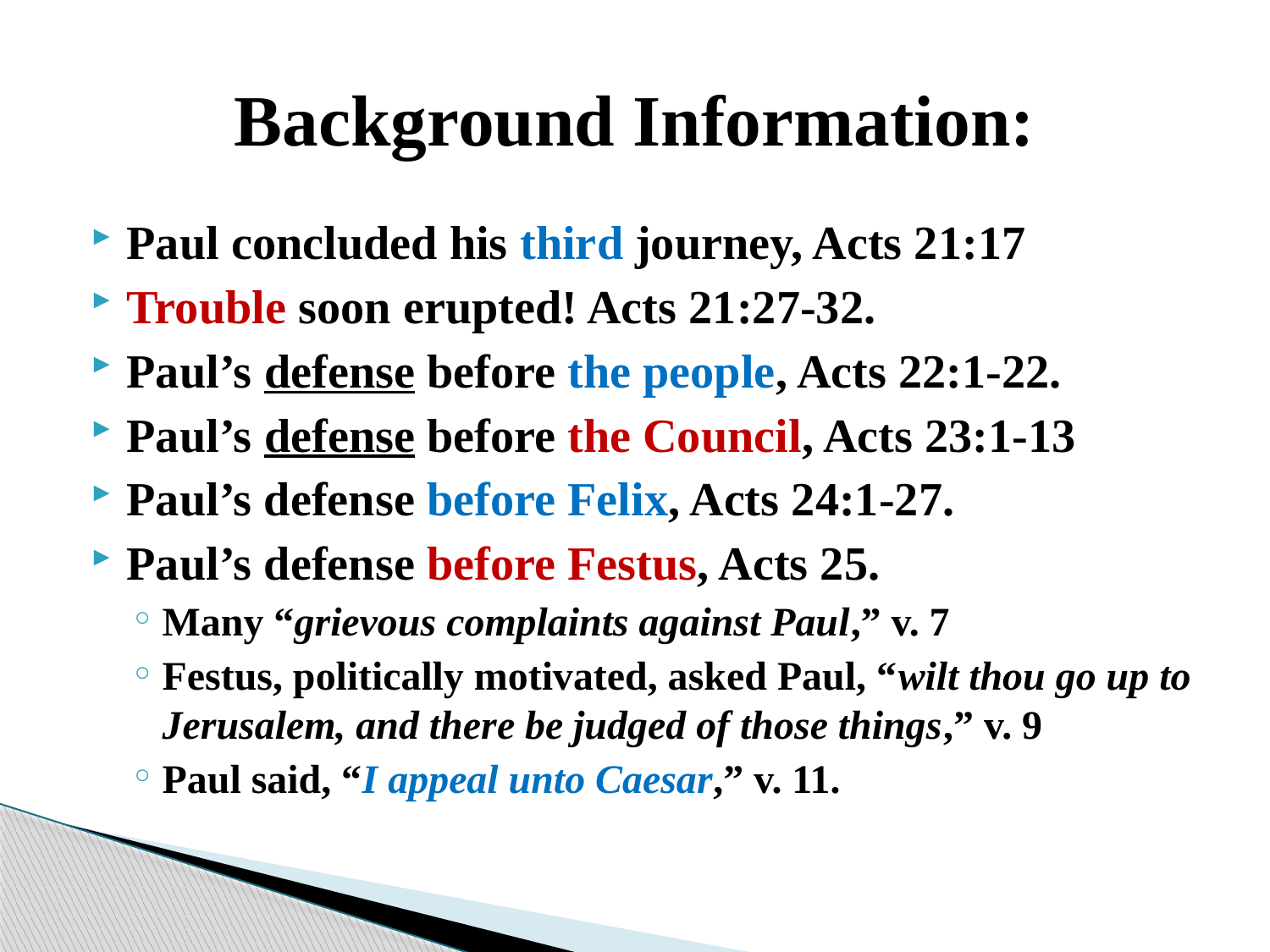

# Background Information:
Paul concluded his third journey, Acts 21:17
Trouble soon erupted! Acts 21:27-32.
Paul’s defense before the people, Acts 22:1-22.
Paul’s defense before the Council, Acts 23:1-13
Paul’s defense before Felix, Acts 24:1-27.
Paul’s defense before Festus, Acts 25.
Many “grievous complaints against Paul,” v. 7
Festus, politically motivated, asked Paul, “wilt thou go up to Jerusalem, and there be judged of those things,” v. 9
Paul said, “I appeal unto Caesar,” v. 11.